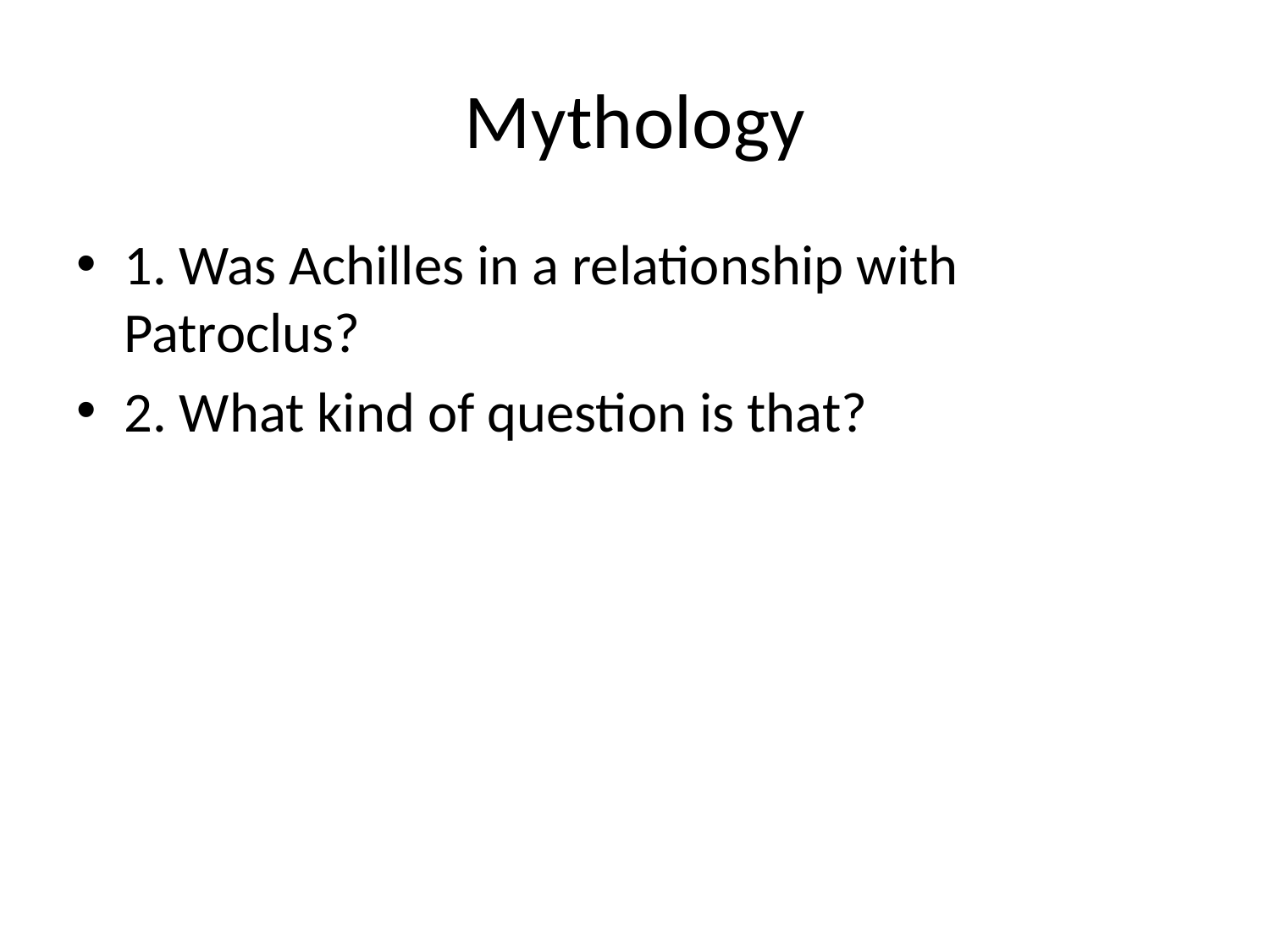

# Mythology
1. Was Achilles in a relationship with Patroclus?
2. What kind of question is that?